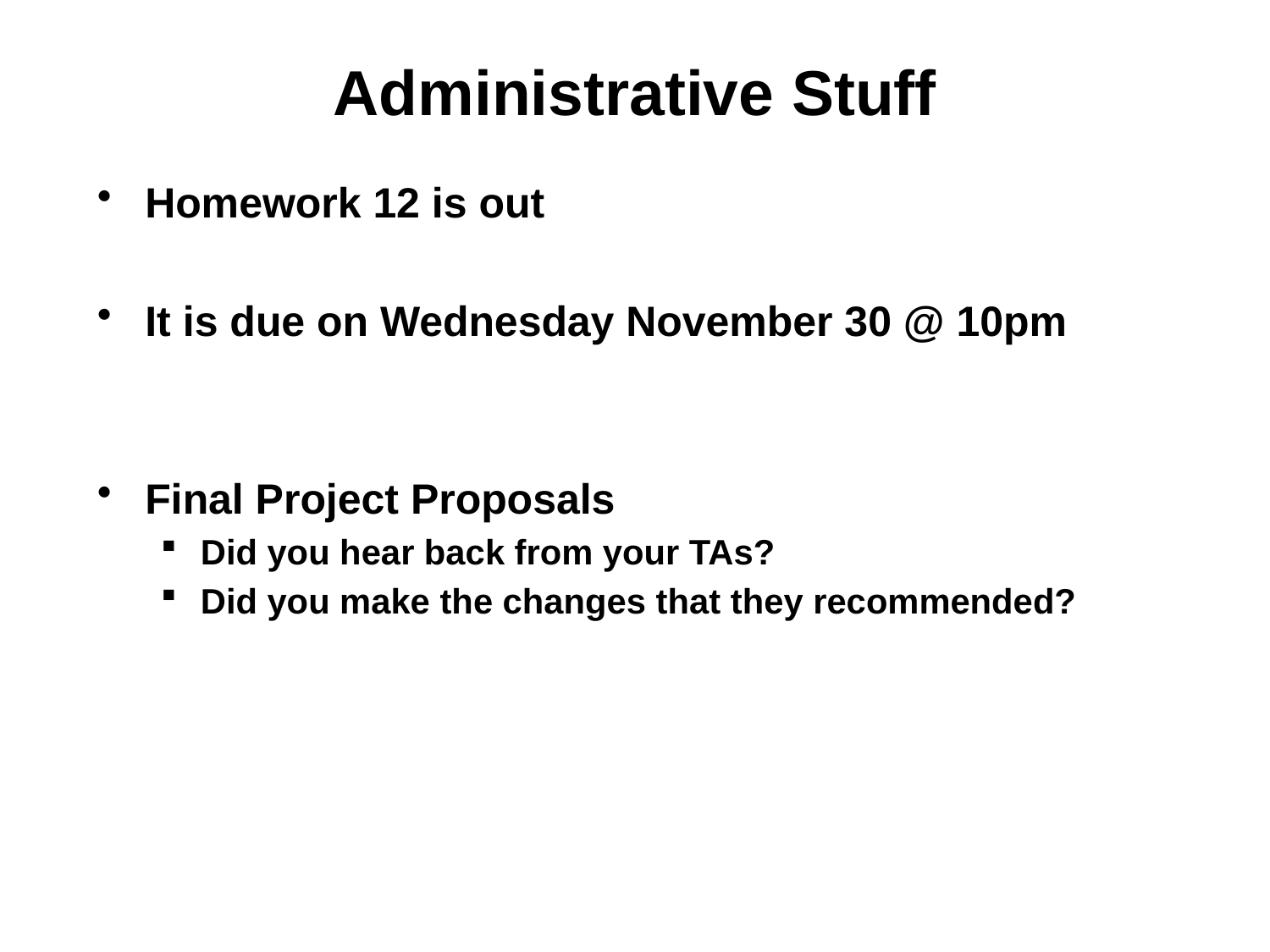

# Administrative Stuff
Homework 12 is out

It is due on Wednesday November 30 @ 10pm

Final Project Proposals
Did you hear back from your TAs?
Did you make the changes that they recommended?